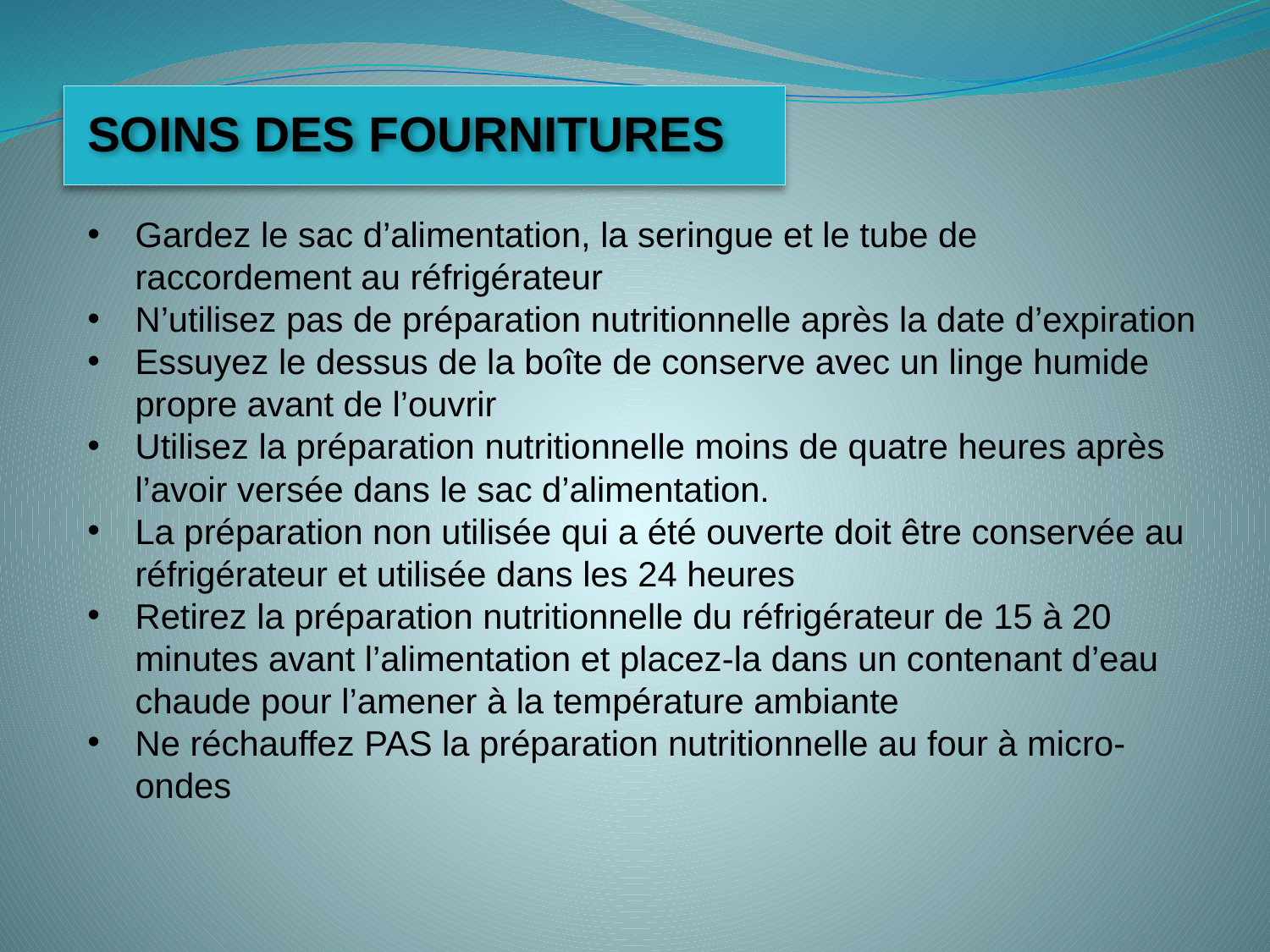

#
SOINS DES FOURNITURES
Gardez le sac d’alimentation, la seringue et le tube de raccordement au réfrigérateur
N’utilisez pas de préparation nutritionnelle après la date d’expiration
Essuyez le dessus de la boîte de conserve avec un linge humide propre avant de l’ouvrir
Utilisez la préparation nutritionnelle moins de quatre heures après l’avoir versée dans le sac d’alimentation.
La préparation non utilisée qui a été ouverte doit être conservée au réfrigérateur et utilisée dans les 24 heures
Retirez la préparation nutritionnelle du réfrigérateur de 15 à 20 minutes avant l’alimentation et placez-la dans un contenant d’eau chaude pour l’amener à la température ambiante
Ne réchauffez PAS la préparation nutritionnelle au four à micro-ondes